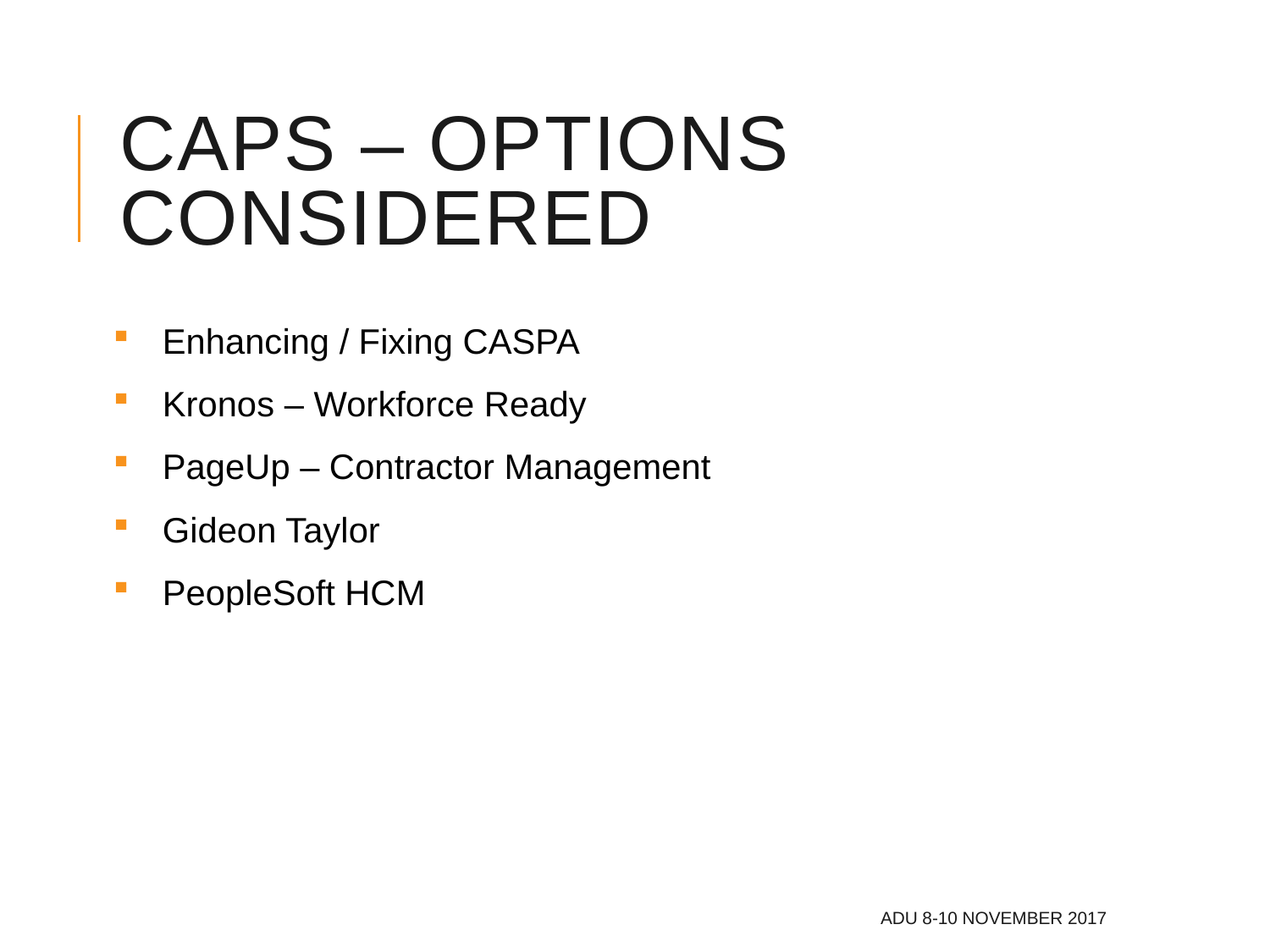

# CAPS – options considered
Enhancing / Fixing CASPA
Kronos – Workforce Ready
PageUp – Contractor Management
Gideon Taylor
PeopleSoft HCM

ADU 8-10 November 2017